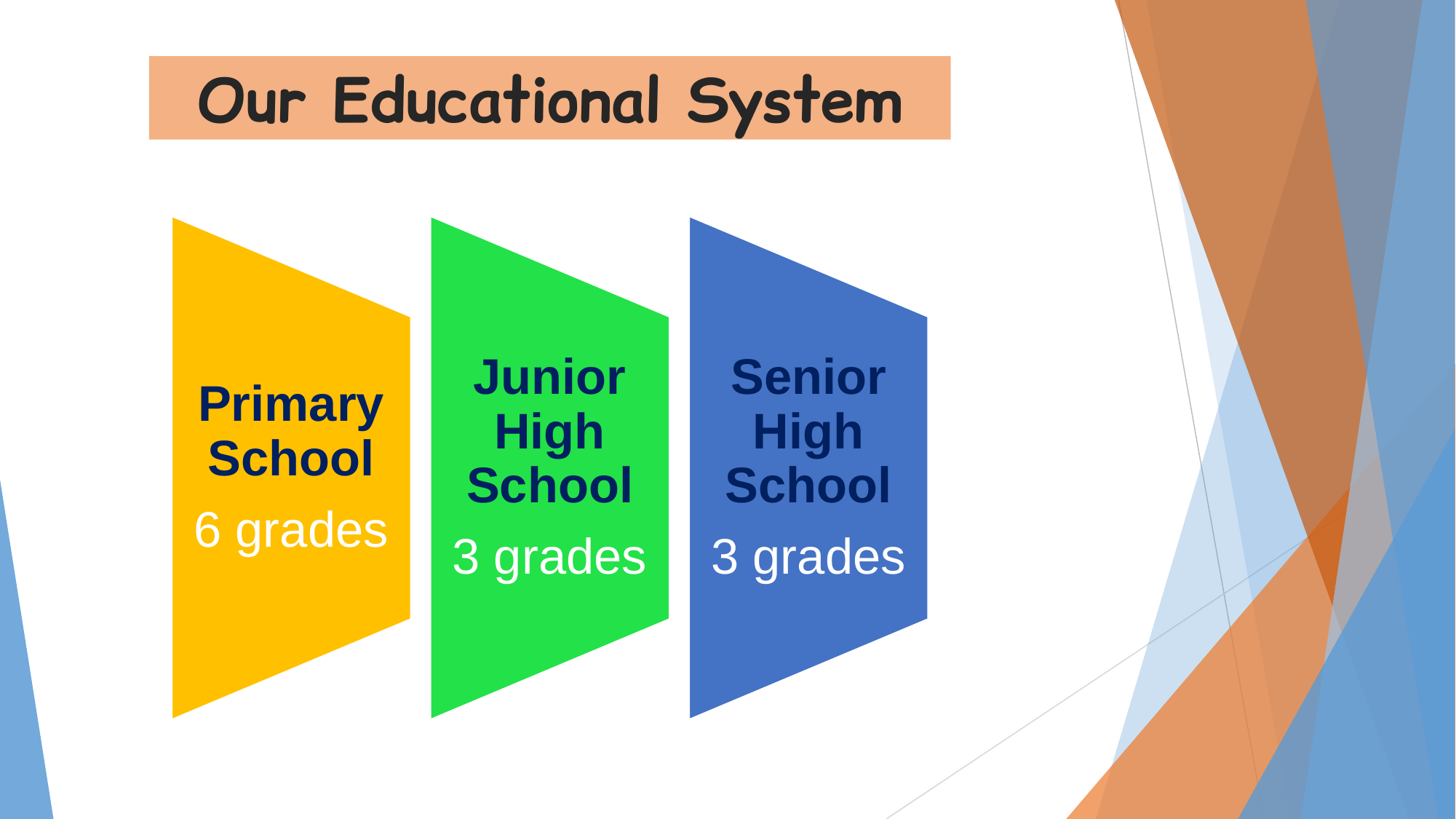

Our Educational System
Primary School
6 grades
Junior High School
3 grades
Senior High School
3 grades